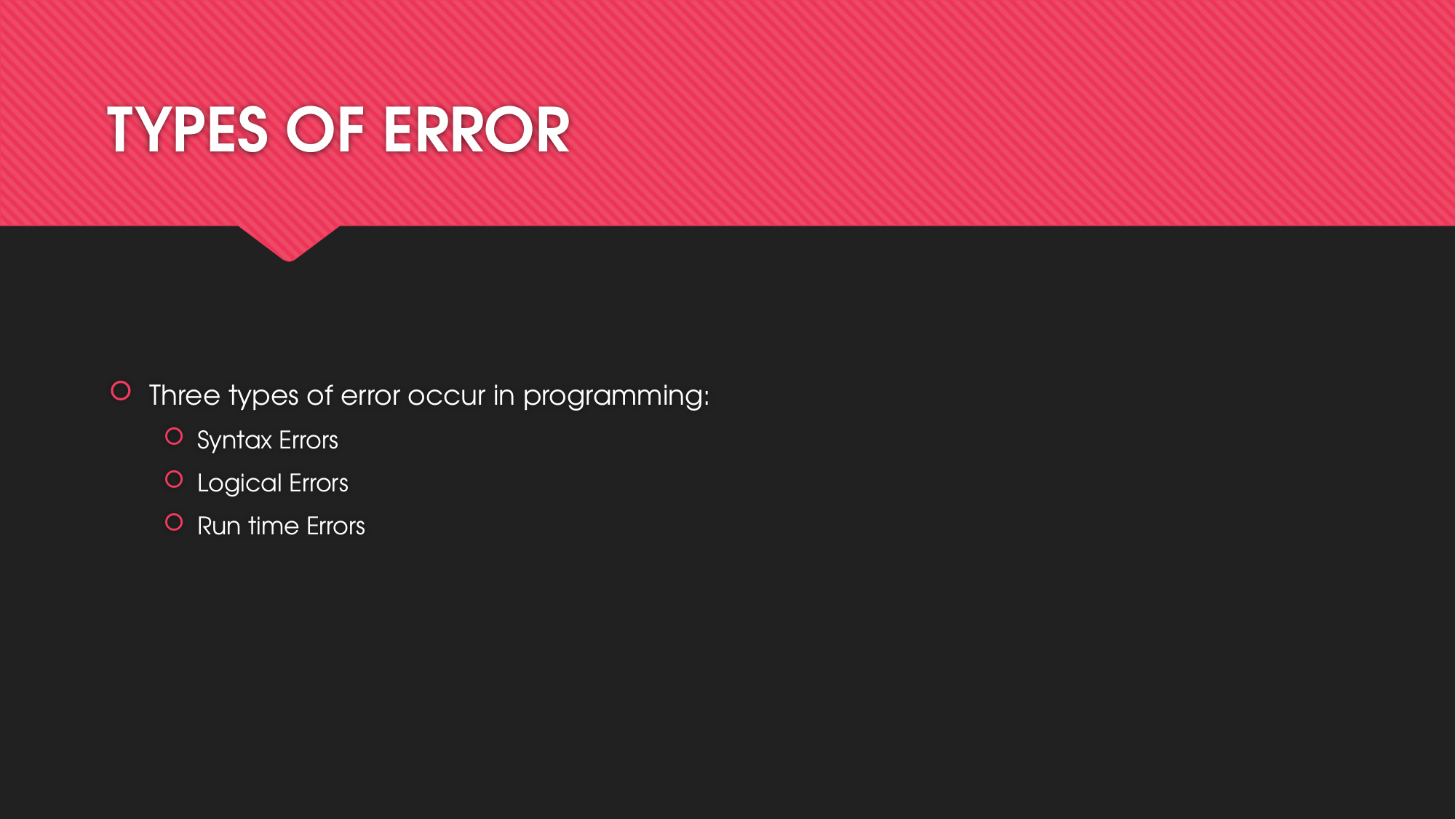

# TYPES OF ERROR
Three types of error occur in programming:
Syntax Errors
Logical Errors
Run time Errors